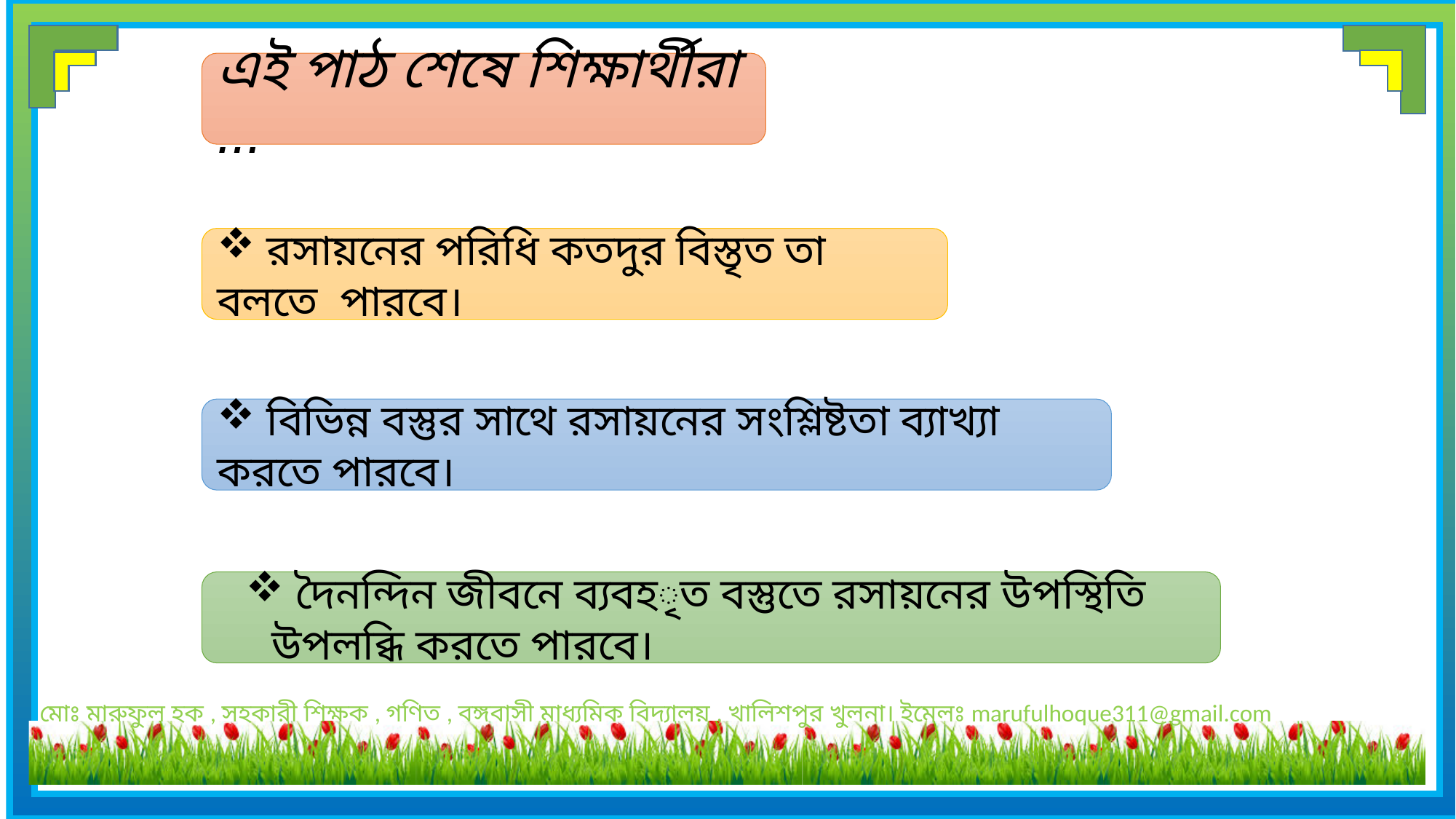

এই পাঠ শেষে শিক্ষার্থীরা ...
 রসায়নের পরিধি কতদুর বিস্তৃত তা বলতে  পারবে।
 বিভিন্ন বস্তুর সাথে রসায়নের সংশ্লিষ্টতা ব্যাখ্যা করতে পারবে।
 দৈনন্দিন জীবনে ব্যবহৃত বস্তুতে রসায়নের উপস্থিতি উপলব্ধি করতে পারবে।